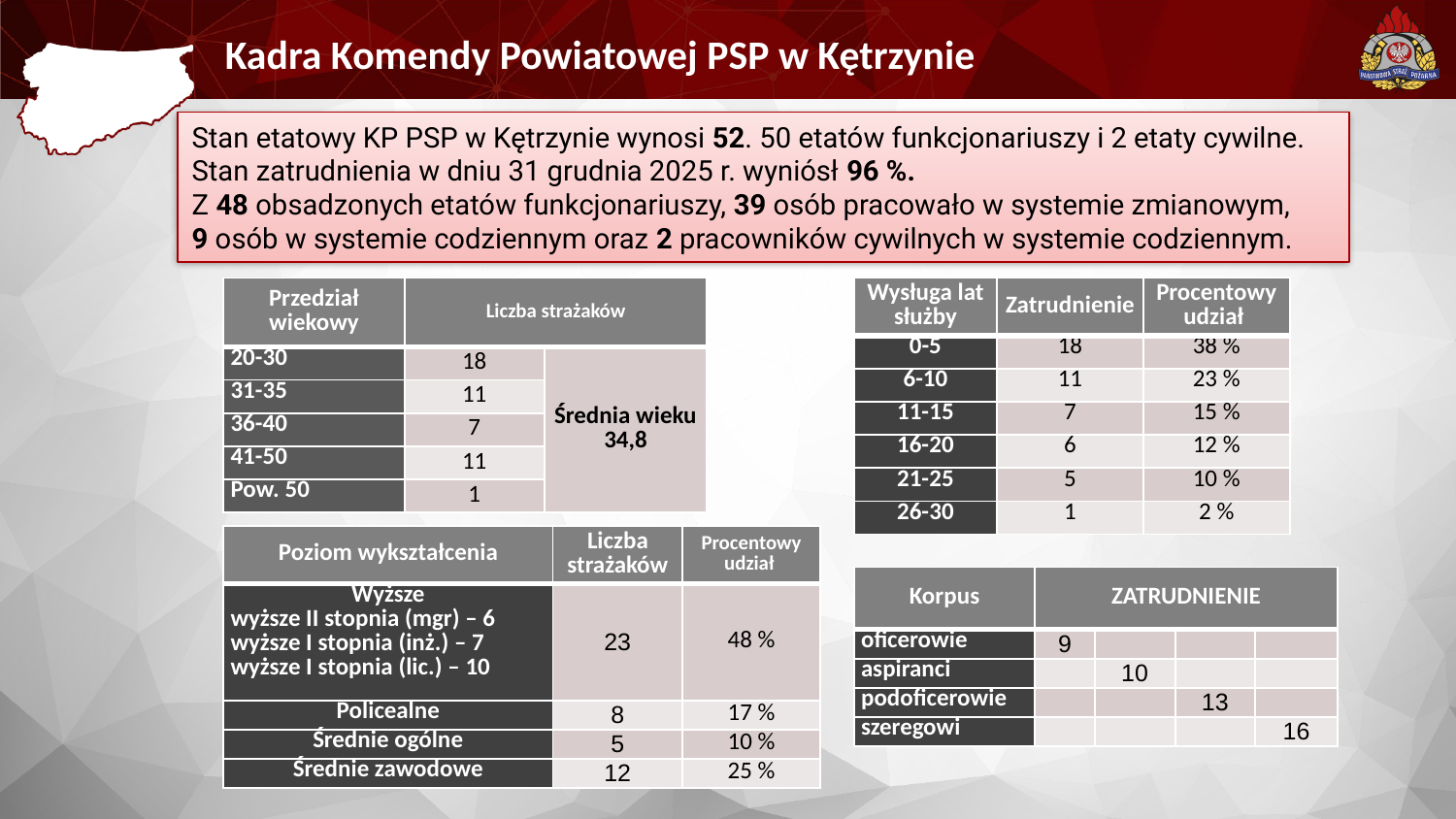

Kadra Komendy Powiatowej PSP w Kętrzynie
Stan etatowy KP PSP w Kętrzynie wynosi 52. 50 etatów funkcjonariuszy i 2 etaty cywilne. Stan zatrudnienia w dniu 31 grudnia 2025 r. wyniósł 96 %.
Z 48 obsadzonych etatów funkcjonariuszy, 39 osób pracowało w systemie zmianowym,
9 osób w systemie codziennym oraz 2 pracowników cywilnych w systemie codziennym.
| Wysługa lat służby | Zatrudnienie | Procentowy udział |
| --- | --- | --- |
| 0-5 | 18 | 38 % |
| 6-10 | 11 | 23 % |
| 11-15 | 7 | 15 % |
| 16-20 | 6 | 12 % |
| 21-25 | 5 | 10 % |
| 26-30 | 1 | 2 % |
| Przedział wiekowy | Liczba strażaków |  |
| --- | --- | --- |
| 20-30 | 18 | Średnia wieku 34,8 |
| 31-35 | 11 |  |
| 36-40 | 7 |  |
| 41-50 | 11 |  |
| Pow. 50 | 1 |  |
| Poziom wykształcenia | Liczba strażaków | Procentowy udział |
| --- | --- | --- |
| Wyższe wyższe II stopnia (mgr) – 6 wyższe I stopnia (inż.) – 7 wyższe I stopnia (lic.) – 10 | 23 | 48 % |
| Policealne | 8 | 17 % |
| Średnie ogólne | 5 | 10 % |
| Średnie zawodowe | 12 | 25 % |
| Korpus | ZATRUDNIENIE |  |  |  |
| --- | --- | --- | --- | --- |
| oficerowie | 9 |  |  |  |
| aspiranci |  | 10 |  |  |
| podoficerowie |  |  | 13 |  |
| szeregowi |  |  |  | 16 |